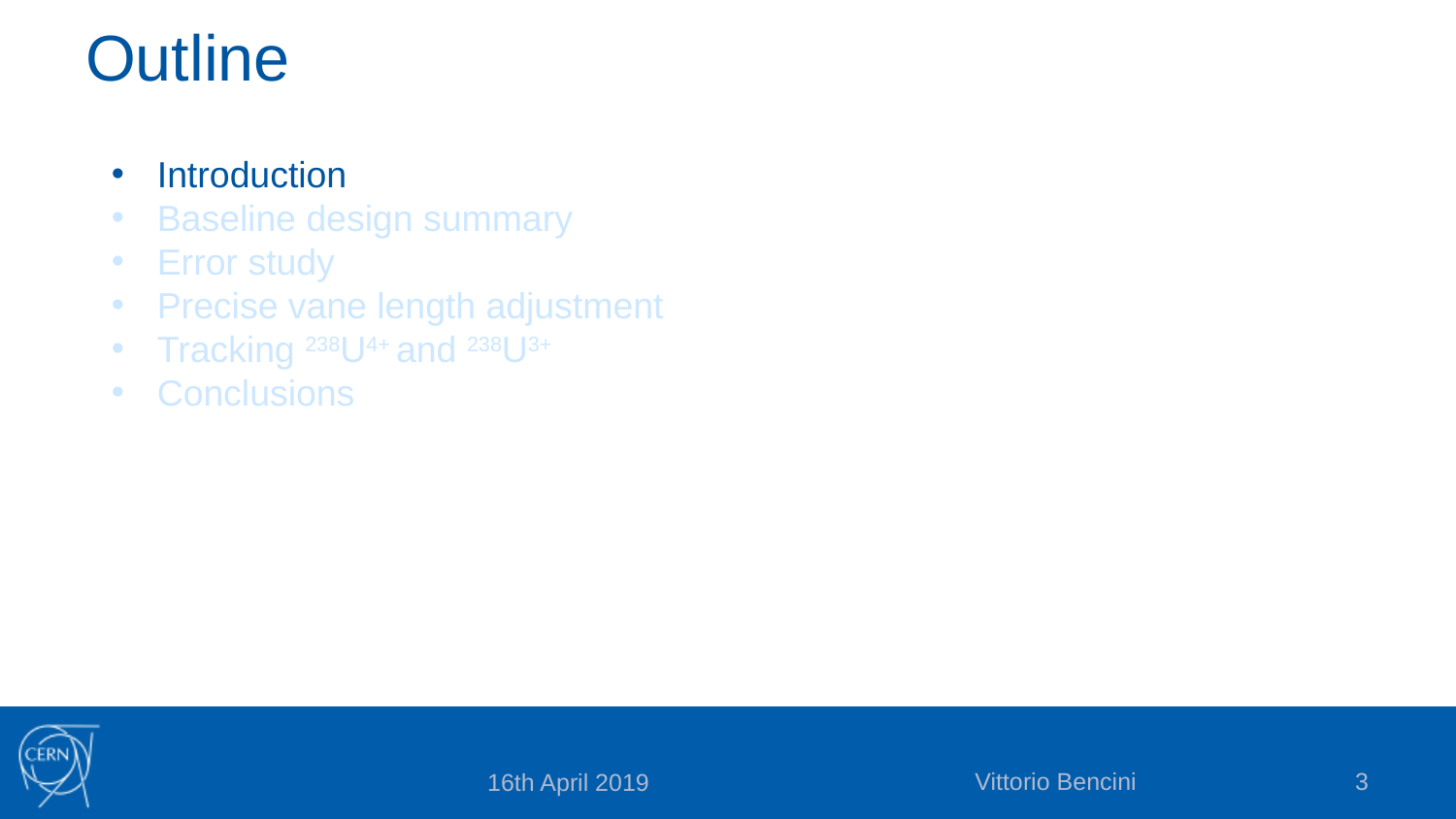

Outline
Introduction
Baseline design summary
Error study
Precise vane length adjustment
Tracking 238U4+ and 238U3+
Conclusions
Vittorio Bencini
3
16th April 2019